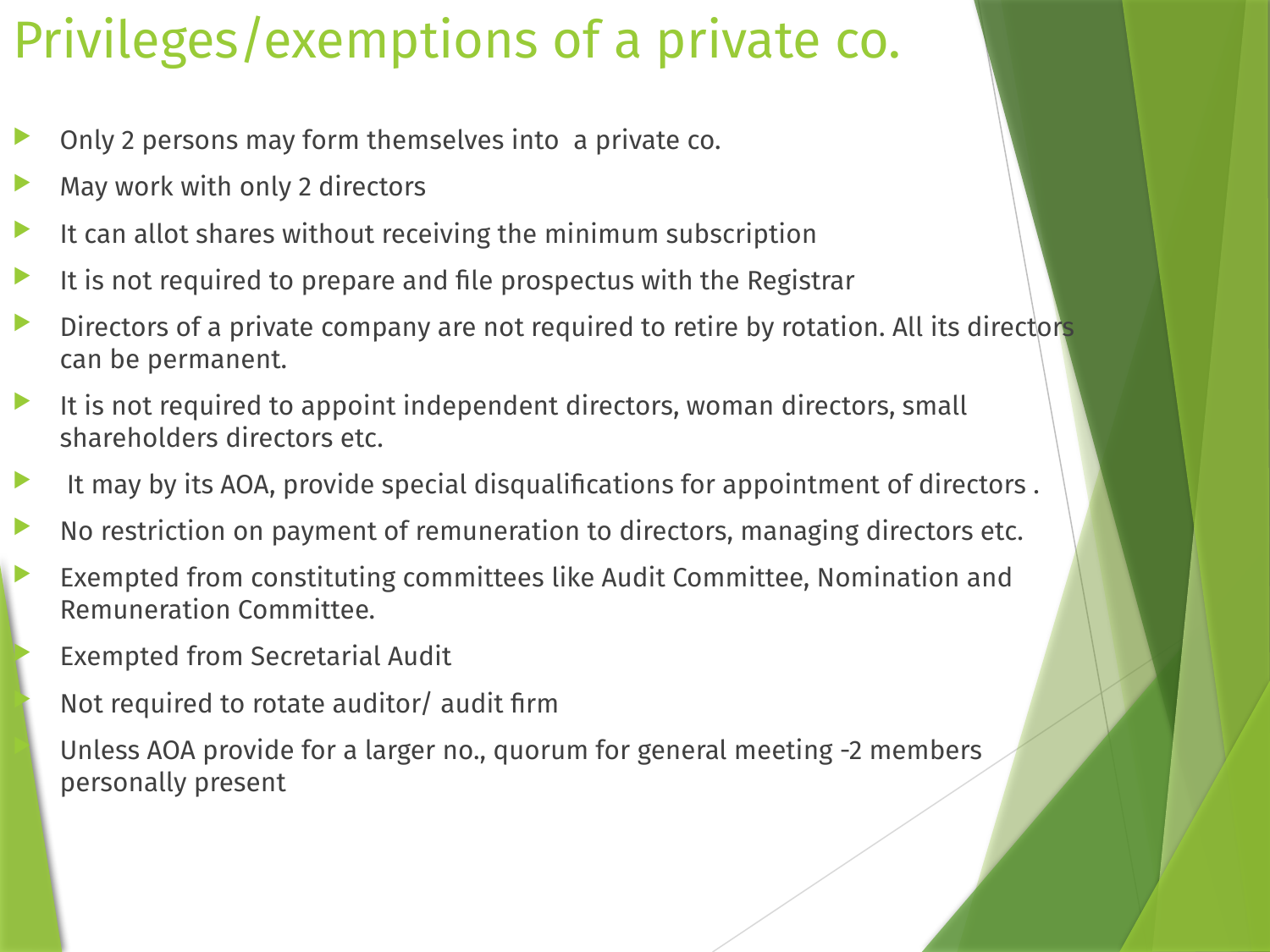

# Privileges/exemptions of a private co.
Only 2 persons may form themselves into  a private co.
May work with only 2 directors
It can allot shares without receiving the minimum subscription
It is not required to prepare and file prospectus with the Registrar
Directors of a private company are not required to retire by rotation. All its directors can be permanent.
It is not required to appoint independent directors, woman directors, small shareholders directors etc.
 It may by its AOA, provide special disqualifications for appointment of directors .
No restriction on payment of remuneration to directors, managing directors etc.
Exempted from constituting committees like Audit Committee, Nomination and Remuneration Committee.
Exempted from Secretarial Audit
Not required to rotate auditor/ audit firm
Unless AOA provide for a larger no., quorum for general meeting -2 members personally present